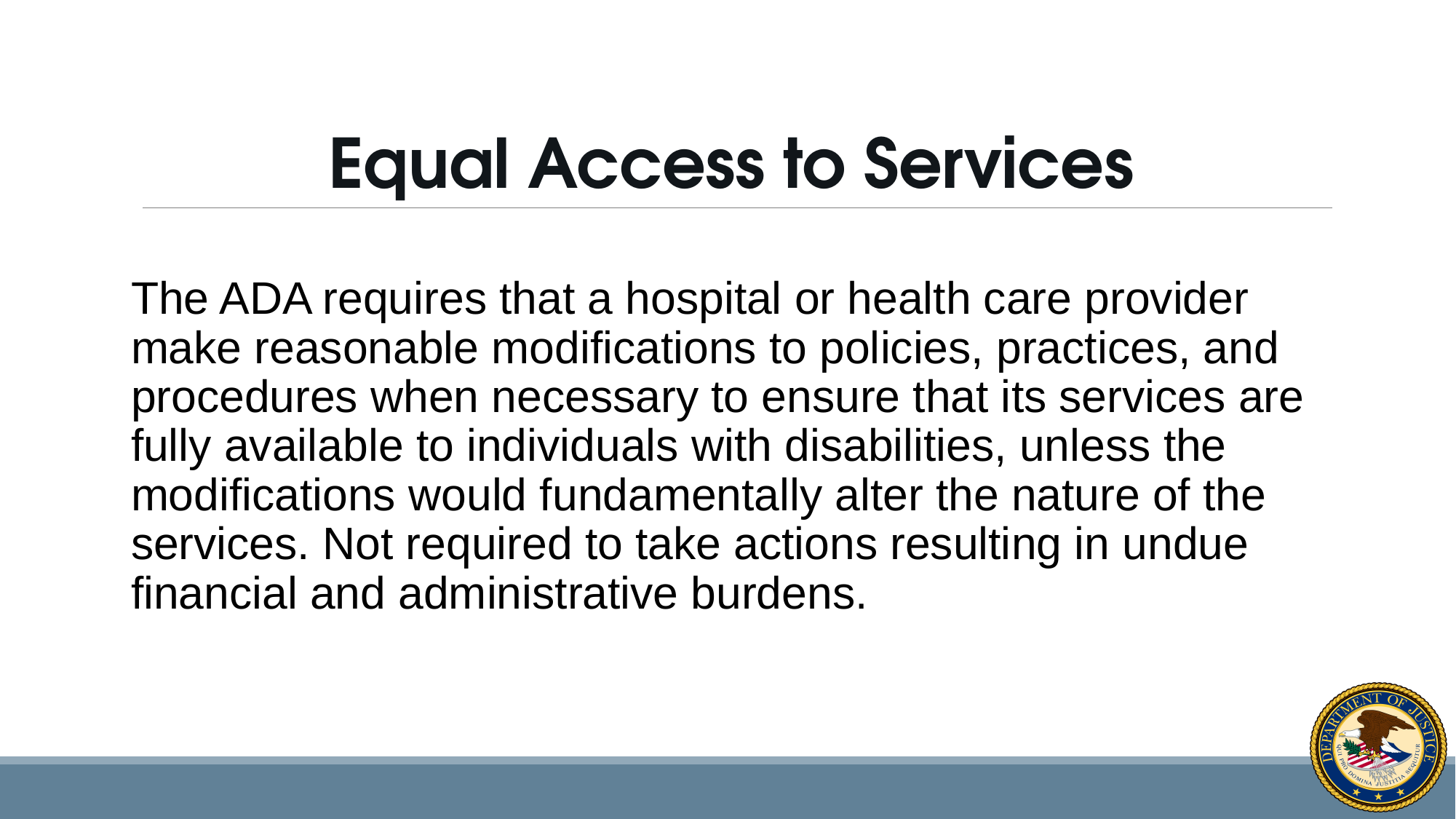

# Equal Access to Services
The ADA requires that a hospital or health care provider make reasonable modifications to policies, practices, and procedures when necessary to ensure that its services are fully available to individuals with disabilities, unless the modifications would fundamentally alter the nature of the services. Not required to take actions resulting in undue financial and administrative burdens.